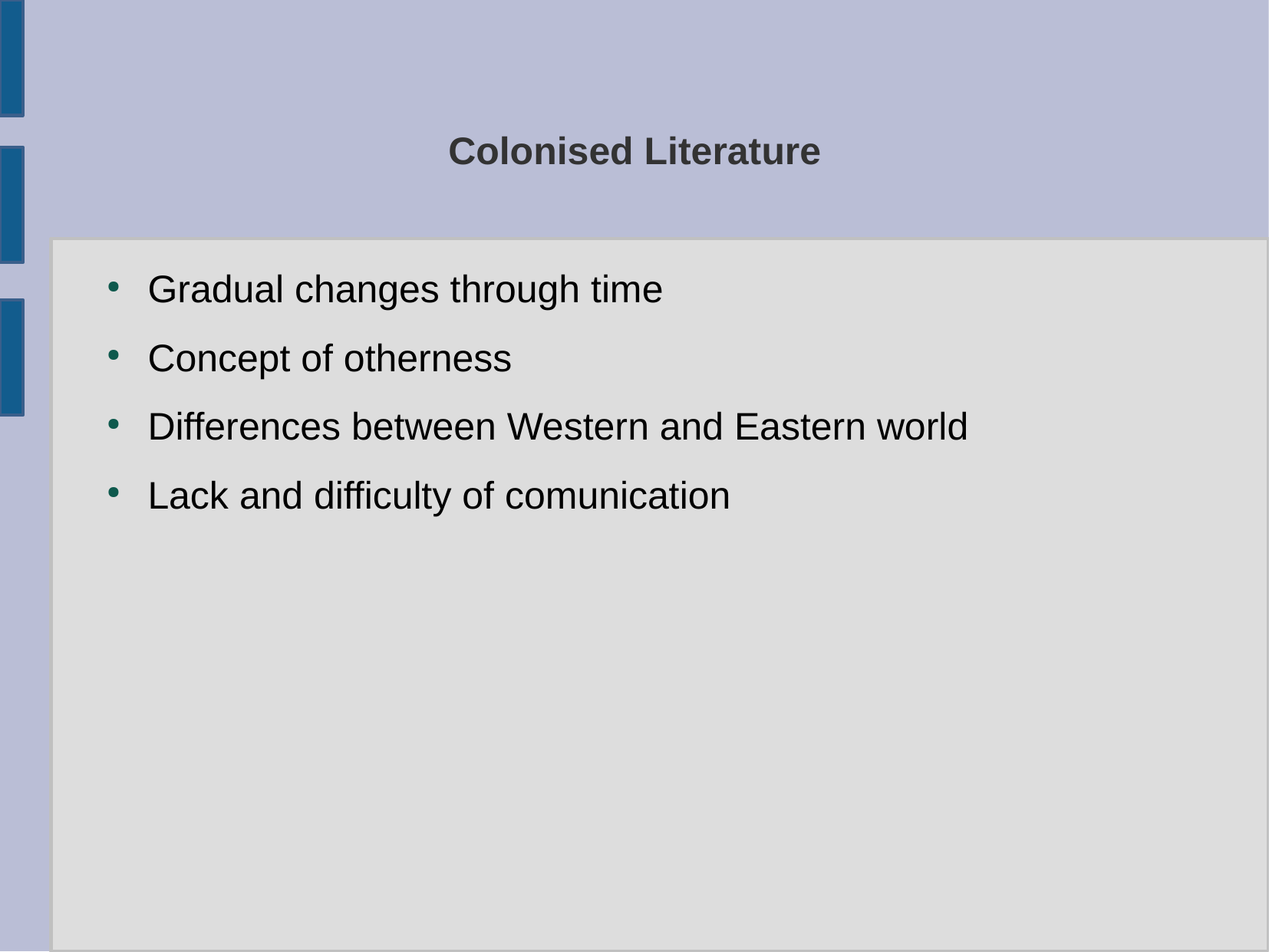

Colonised Literature
Gradual changes through time
Concept of otherness
Differences between Western and Eastern world
Lack and difficulty of comunication